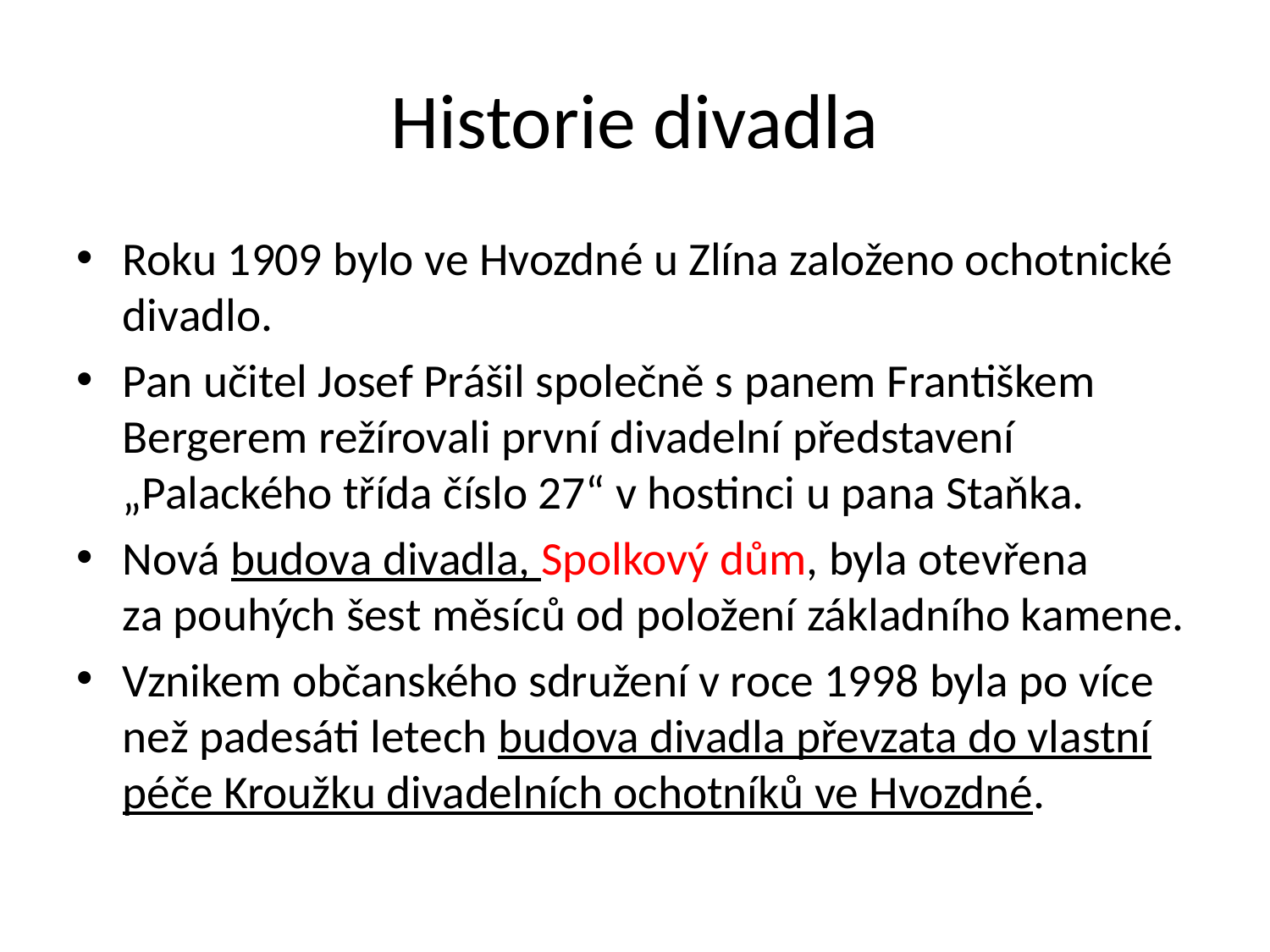

# Historie divadla
Roku 1909 bylo ve Hvozdné u Zlína založeno ochotnické divadlo.
Pan učitel Josef Prášil společně s panem Františkem Bergerem režírovali první divadelní představení „Palackého třída číslo 27“ v hostinci u pana Staňka.
Nová budova divadla, Spolkový dům, byla otevřena
za pouhých šest měsíců od položení základního kamene.
Vznikem občanského sdružení v roce 1998 byla po více než padesáti letech budova divadla převzata do vlastní péče Kroužku divadelních ochotníků ve Hvozdné.